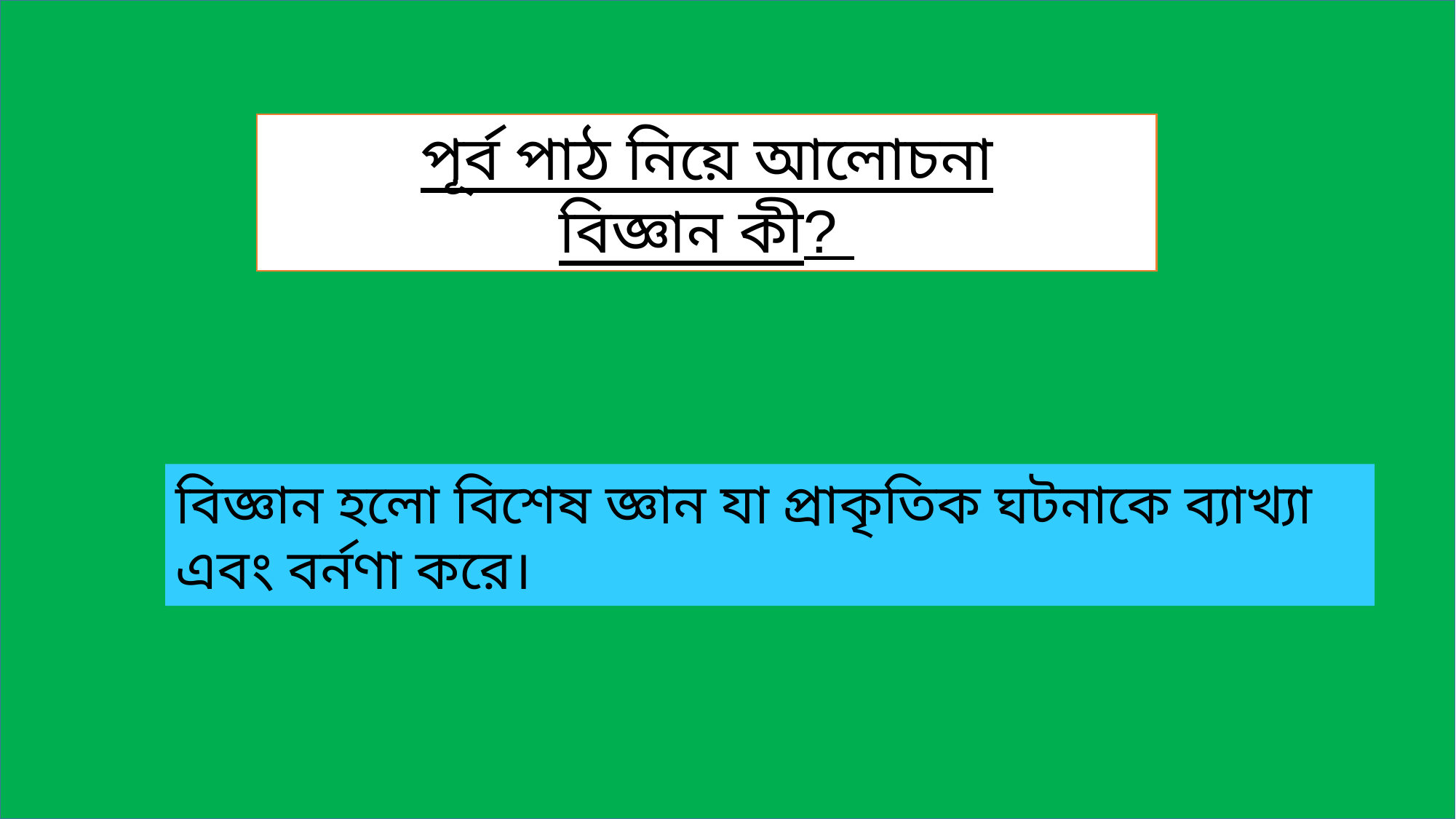

পূর্ব পাঠ নিয়ে আলোচনা
বিজ্ঞান কী?

বিজ্ঞান হলো বিশেষ জ্ঞান যা প্রাকৃতিক ঘটনাকে ব্যাখ্যা এবং বর্নণা করে।